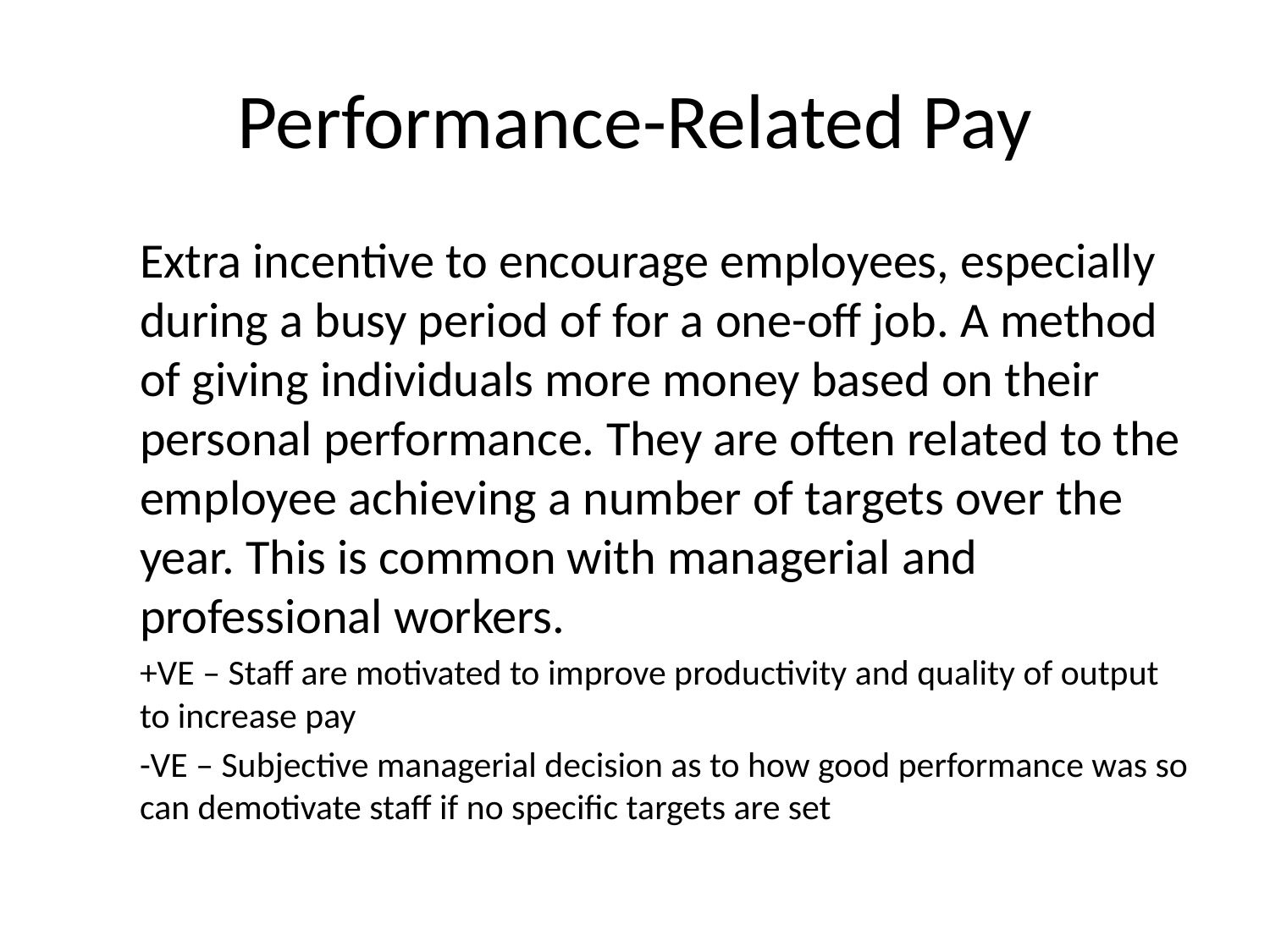

# Performance-Related Pay
Extra incentive to encourage employees, especially during a busy period of for a one-off job. A method of giving individuals more money based on their personal performance. They are often related to the employee achieving a number of targets over the year. This is common with managerial and professional workers.
+VE – Staff are motivated to improve productivity and quality of output to increase pay
-VE – Subjective managerial decision as to how good performance was so can demotivate staff if no specific targets are set